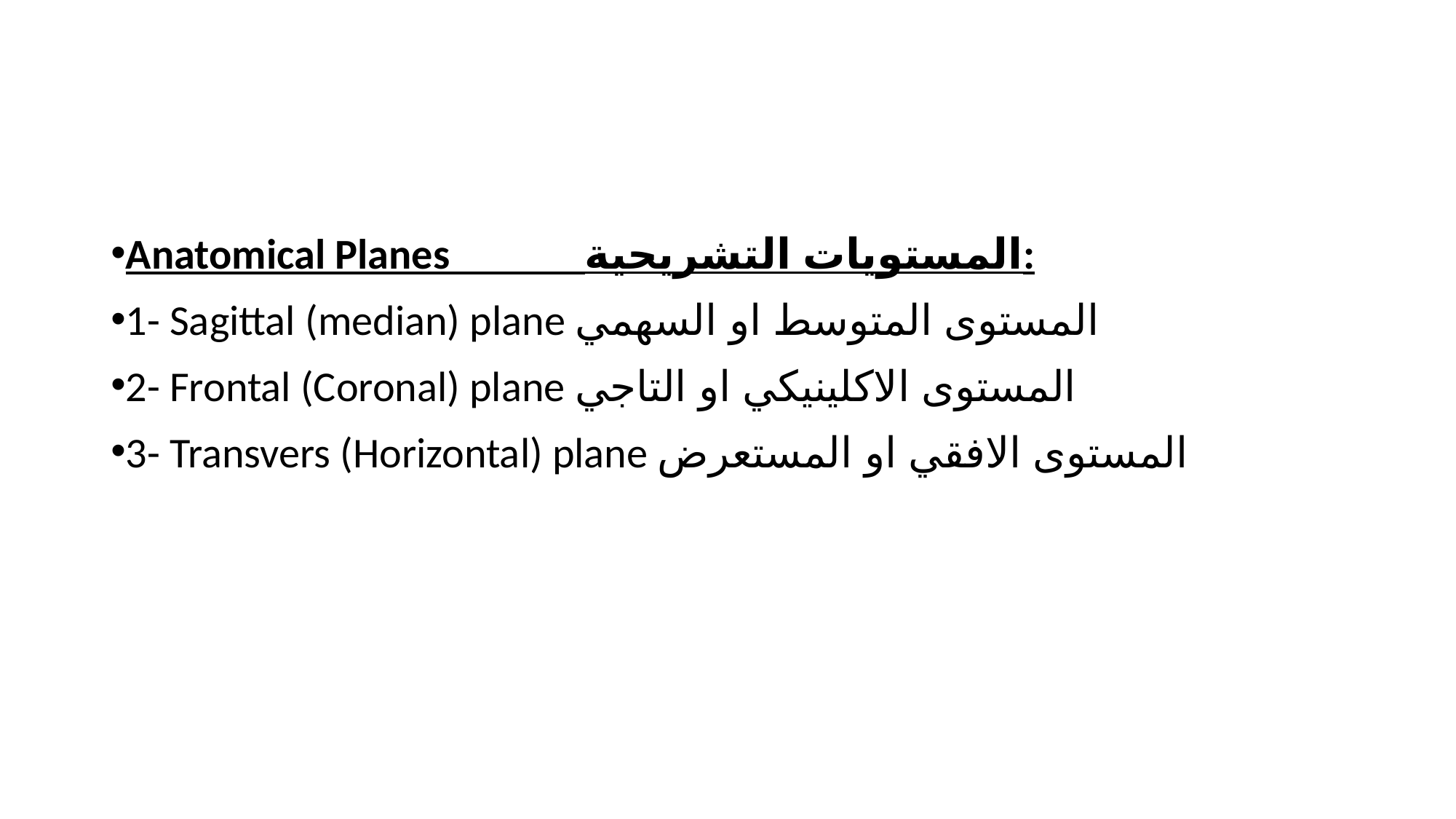

#
Anatomical Planes              المستويات التشريحية:
1- Sagittal (median) plane المستوى المتوسط او السهمي
2- Frontal (Coronal) plane المستوى الاكلينيكي او التاجي
3- Transvers (Horizontal) plane المستوى الافقي او المستعرض